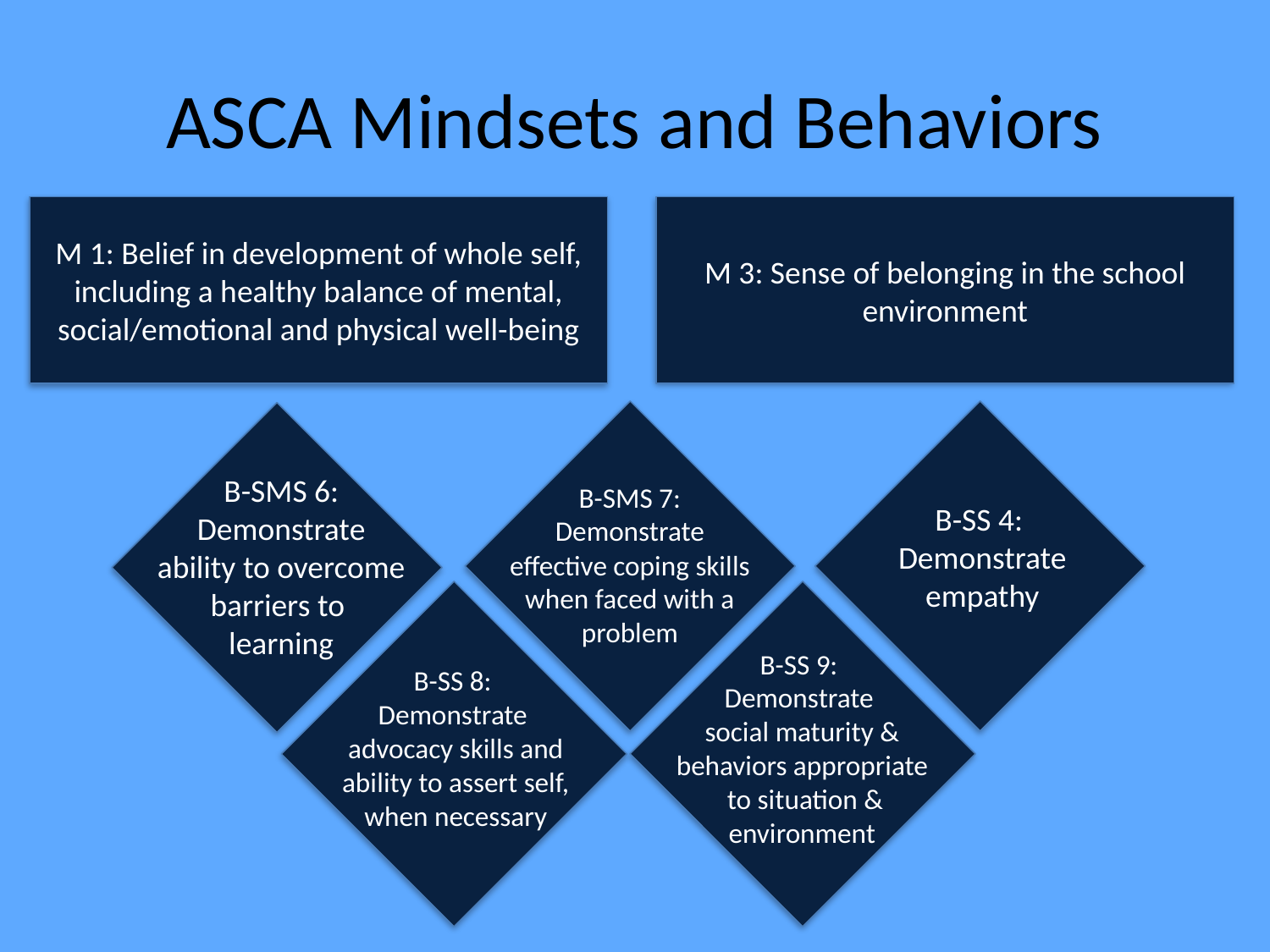

# ASCA Mindsets and Behaviors
M 3: Sense of belonging in the school environment
M 1: Belief in development of whole self, including a healthy balance of mental, social/emotional and physical well-being

B-SMS 7: Demonstrate effective coping skills when faced with a problem

B-SS 4:
Demonstrate empathy

B-SMS 6: Demonstrate ability to overcome barriers to
learning

B-SS 9:
Demonstrate
social maturity & behaviors appropriate
 to situation & environment

B-SS 8:
Demonstrate
advocacy skills and ability to assert self, when necessary